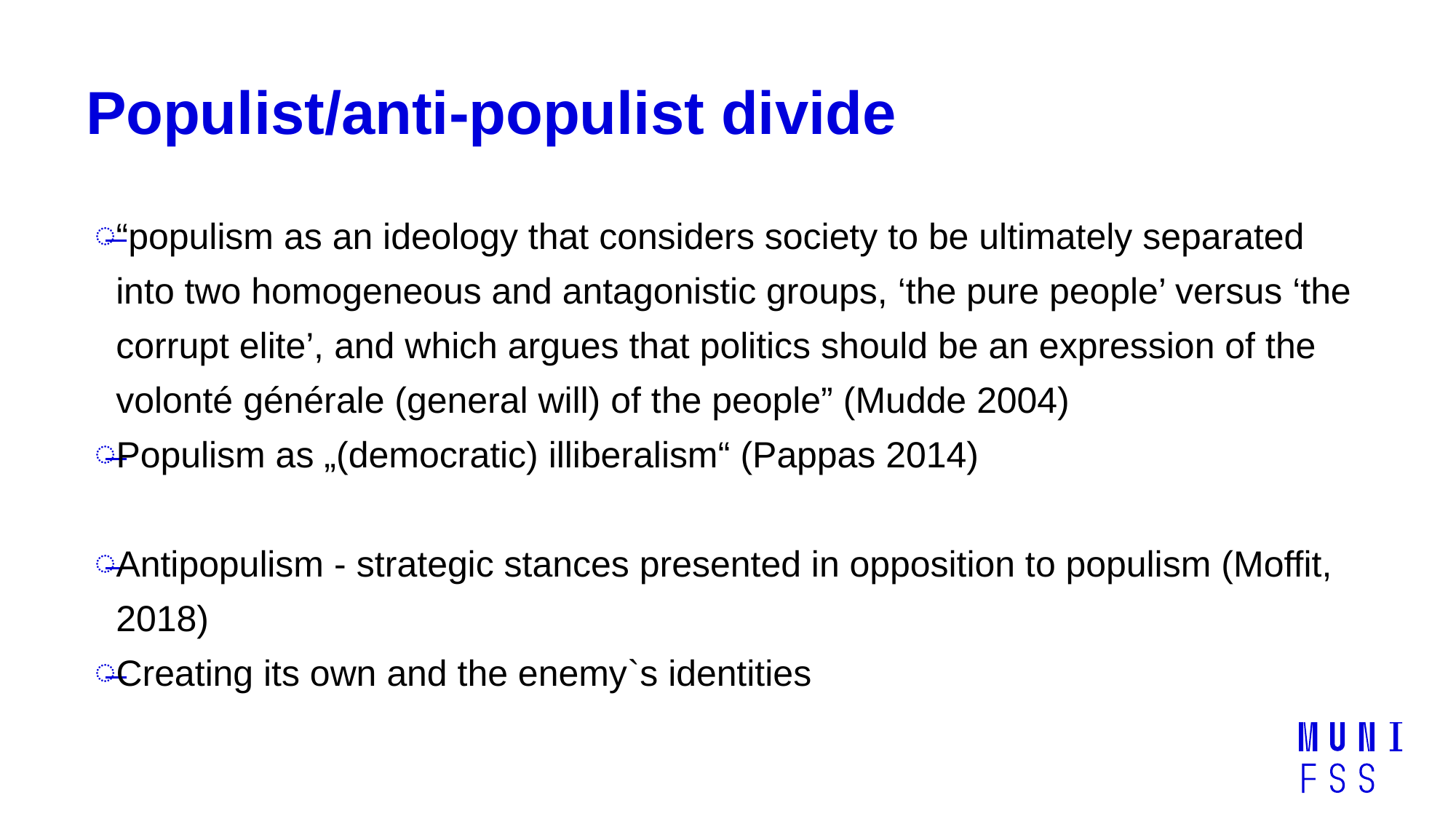

# Populist/anti-populist divide
“populism as an ideology that considers society to be ultimately separated into two homogeneous and antagonistic groups, ‘the pure people’ versus ‘the corrupt elite’, and which argues that politics should be an expression of the volonté générale (general will) of the people” (Mudde 2004)
Populism as „(democratic) illiberalism“ (Pappas 2014)

Antipopulism - strategic stances presented in opposition to populism (Moffit, 2018)
Creating its own and the enemy`s identities